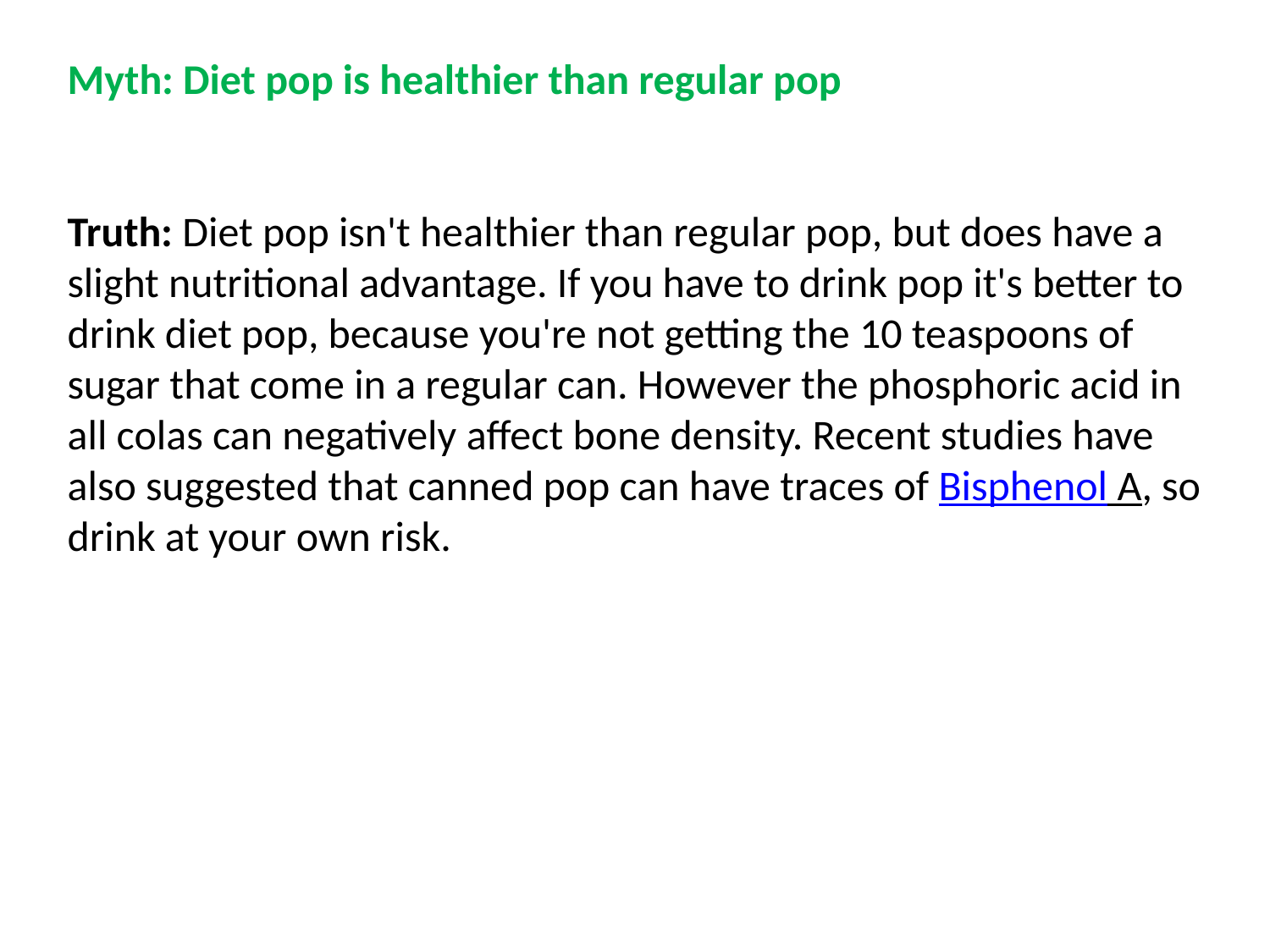

Myth: Diet pop is healthier than regular pop

Truth: Diet pop isn't healthier than regular pop, but does have a slight nutritional advantage. If you have to drink pop it's better to drink diet pop, because you're not getting the 10 teaspoons of sugar that come in a regular can. However the phosphoric acid in all colas can negatively affect bone density. Recent studies have also suggested that canned pop can have traces of Bisphenol A, so drink at your own risk.